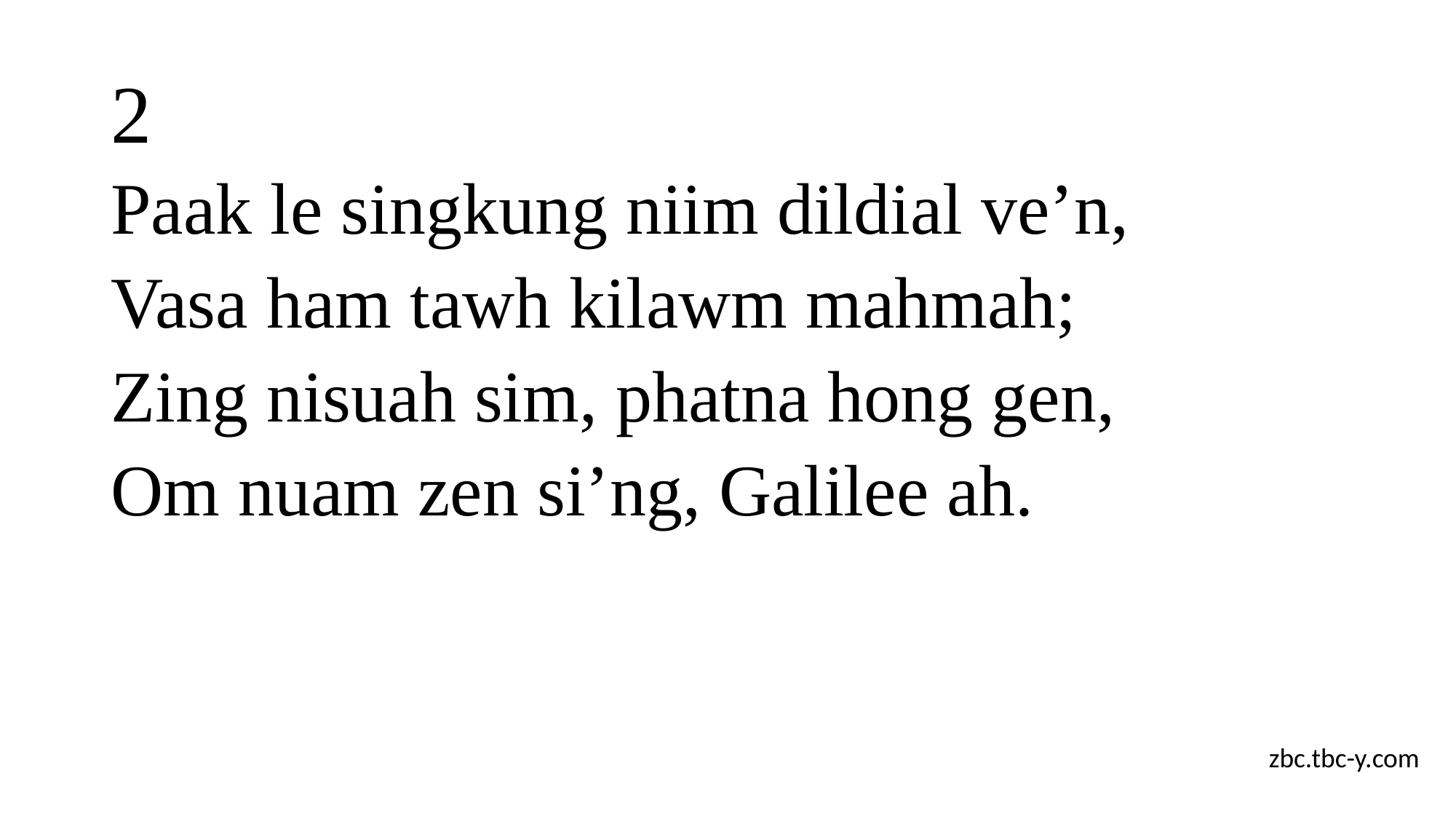

# 2
Paak le singkung niim dildial ve’n,
Vasa ham tawh kilawm mahmah;
Zing nisuah sim, phatna hong gen,
Om nuam zen si’ng, Galilee ah.

zbc.tbc-y.com